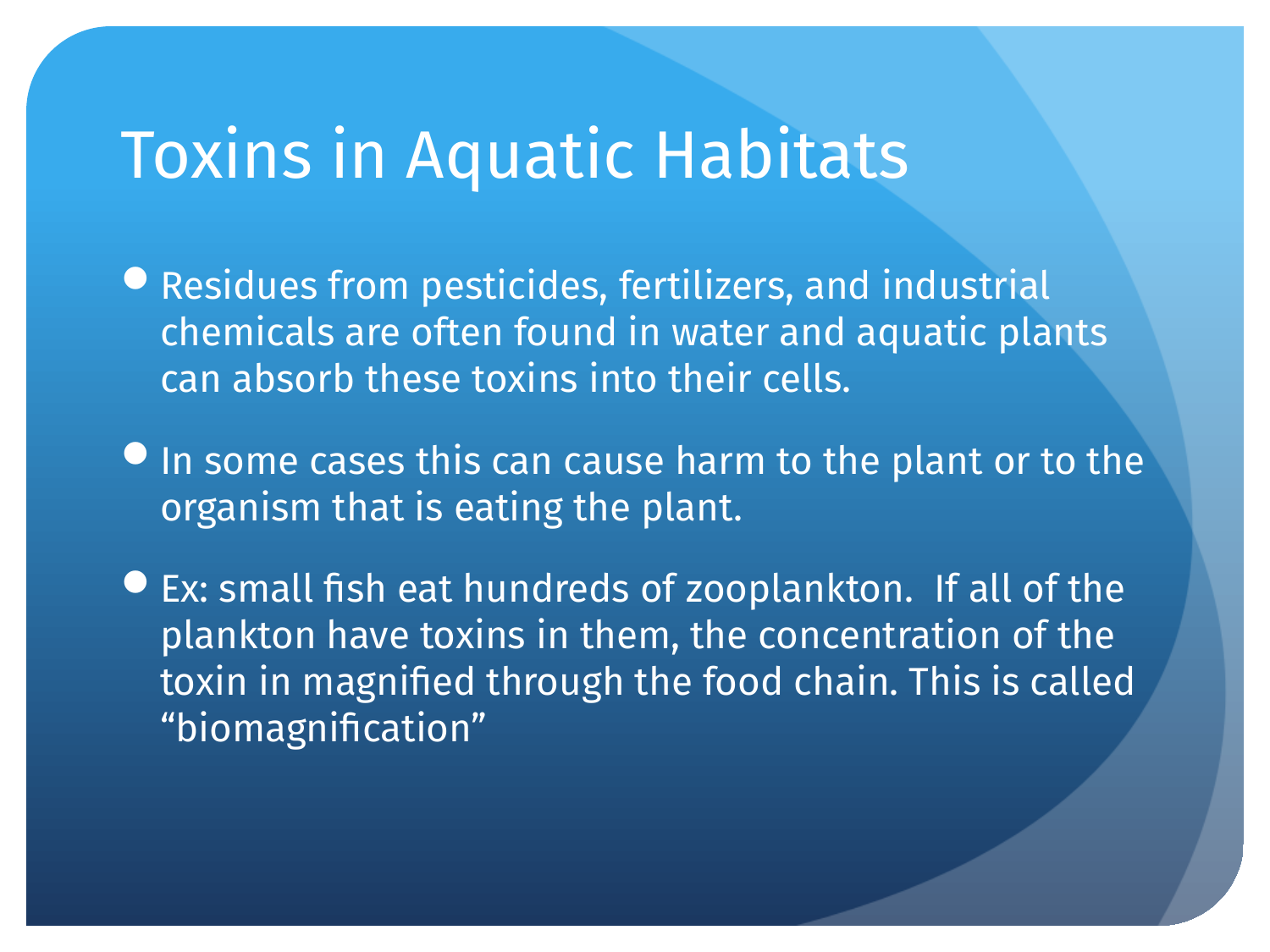

# Toxins in Aquatic Habitats
Residues from pesticides, fertilizers, and industrial chemicals are often found in water and aquatic plants can absorb these toxins into their cells.
In some cases this can cause harm to the plant or to the organism that is eating the plant.
Ex: small fish eat hundreds of zooplankton.  If all of the plankton have toxins in them, the concentration of the toxin in magnified through the food chain. This is called “biomagnification”